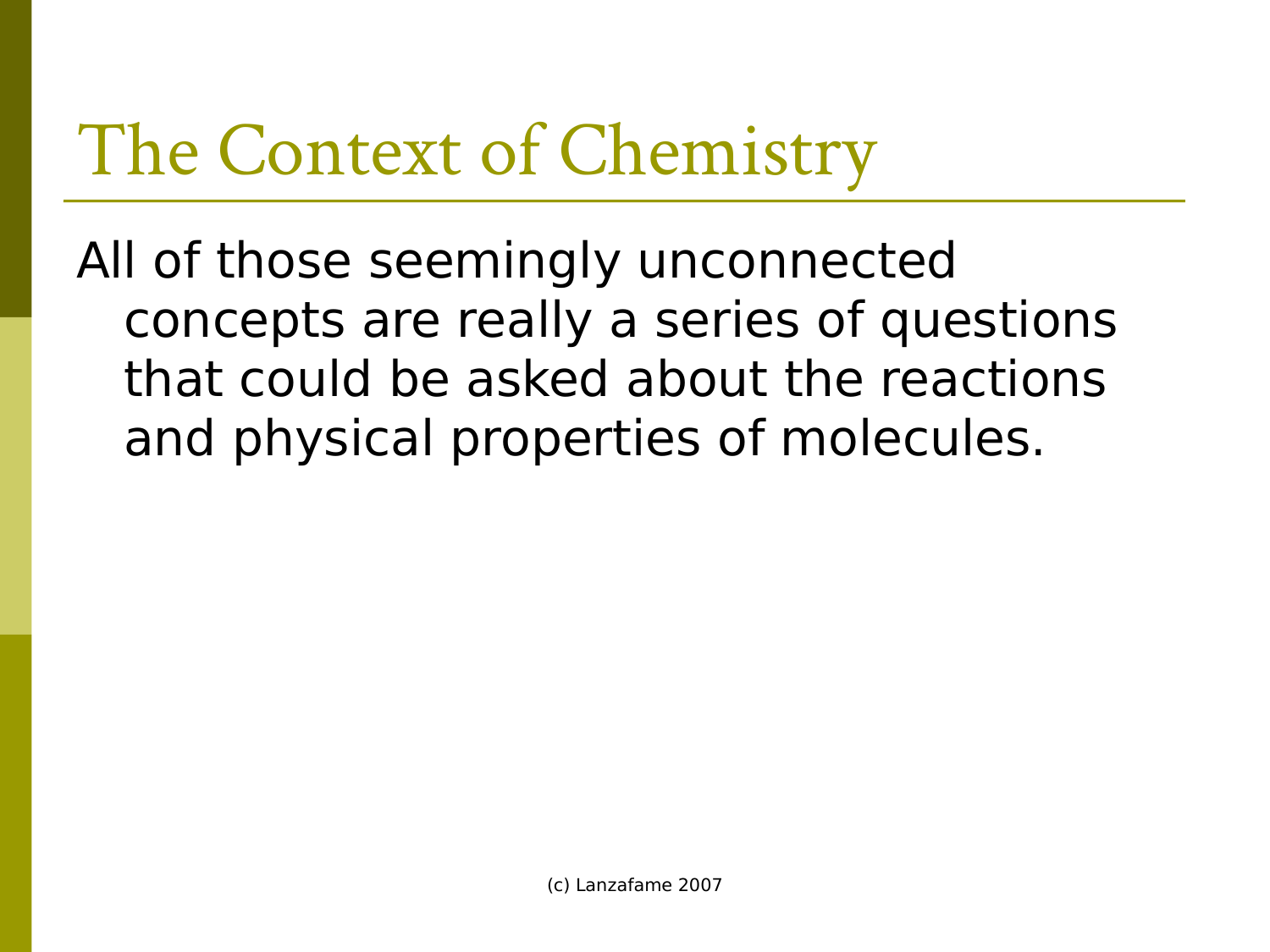

# The Context of Chemistry
All of those seemingly unconnected concepts are really a series of questions that could be asked about the reactions and physical properties of molecules.
(c) Lanzafame 2007